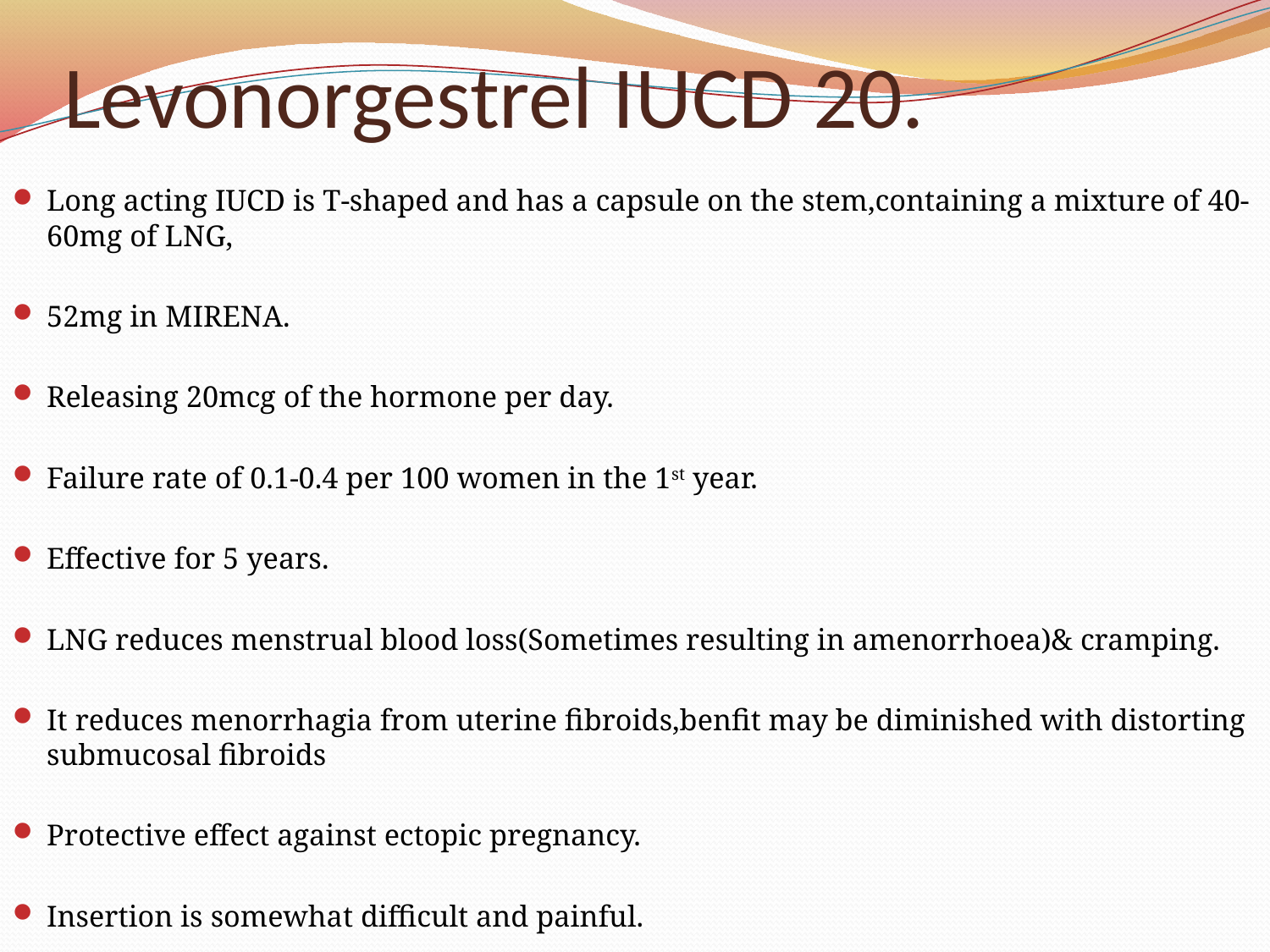

# Levonorgestrel IUCD 20.

Long acting IUCD is T-shaped and has a capsule on the stem,containing a mixture of 40-60mg of LNG,

52mg in MIRENA.

Releasing 20mcg of the hormone per day.

Failure rate of 0.1-0.4 per 100 women in the 1st year.

Effective for 5 years.

LNG reduces menstrual blood loss(Sometimes resulting in amenorrhoea)& cramping.

It reduces menorrhagia from uterine fibroids,benfit may be diminished with distorting submucosal fibroids

Protective effect against ectopic pregnancy.

Insertion is somewhat difficult and painful.